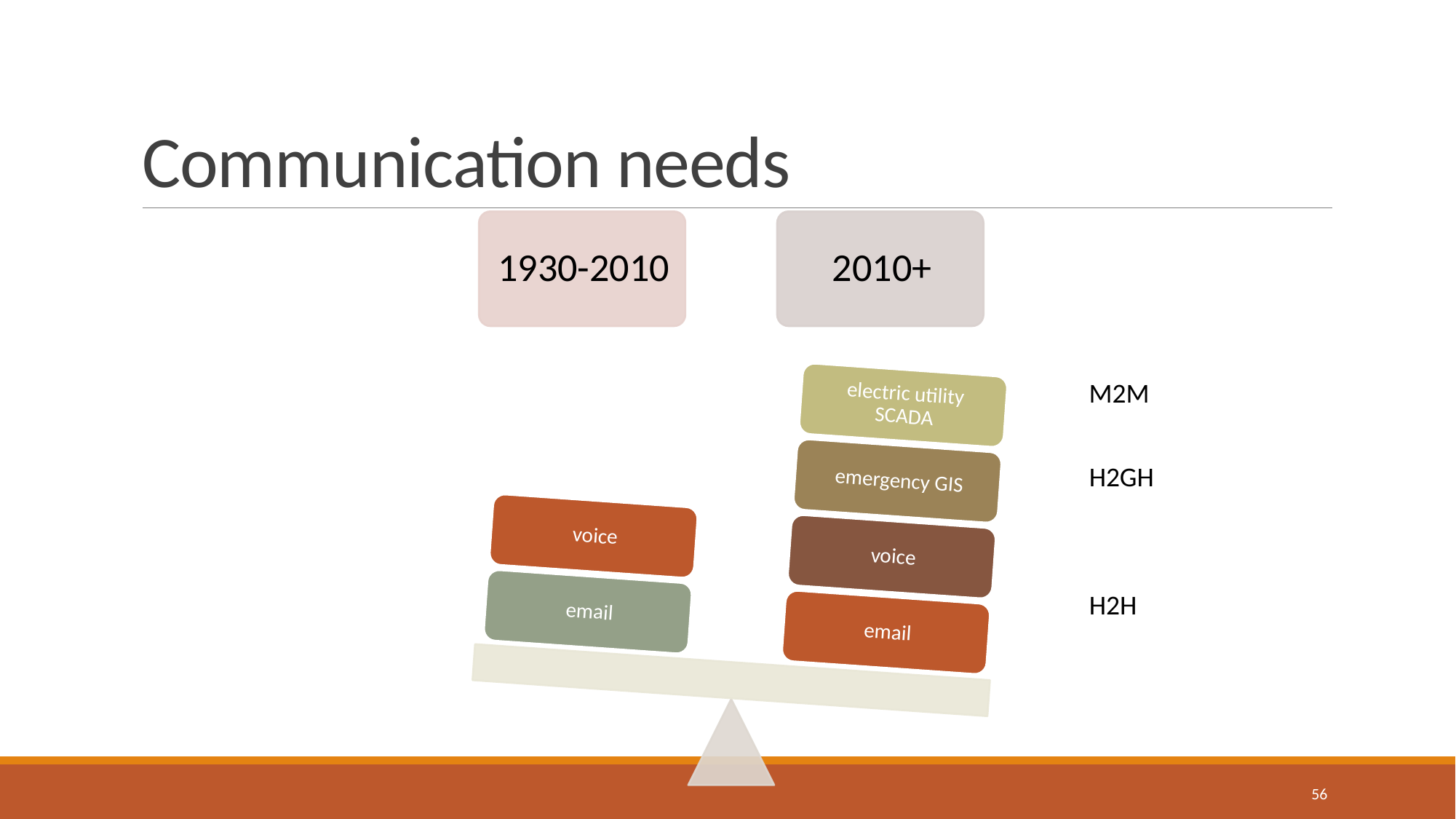

# Communication needs
1930-2010
2010+
email
voice
emergency GIS
electric utility
SCADA
email
voice
M2M
H2GH
H2H
56